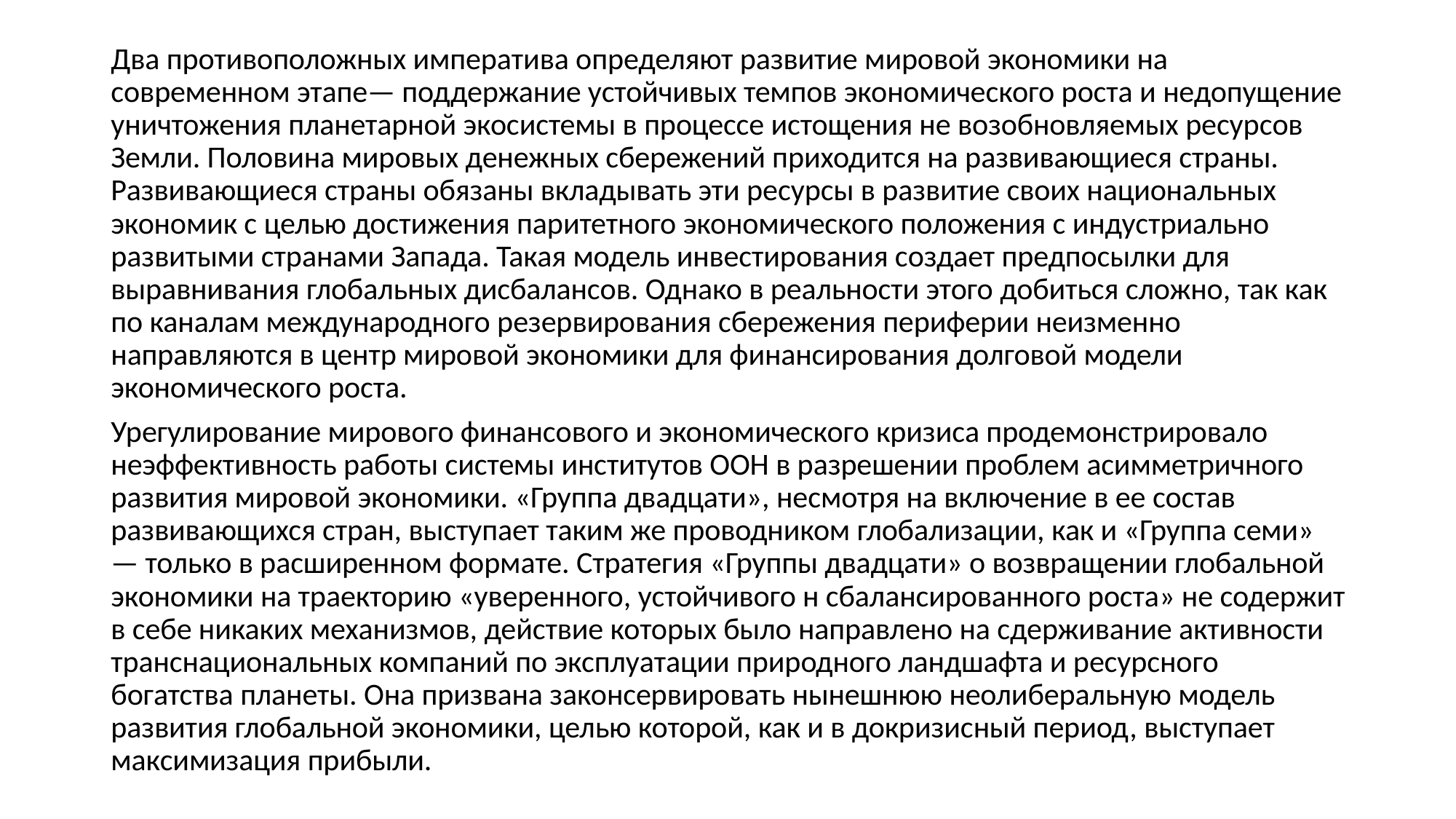

Два противоположных императива определяют развитие мировой экономики на современном этапе— поддержание устойчивых темпов экономического роста и недопущение уничтожения планетарной экосистемы в процессе истощения не возобновляемых ресурсов Земли. Половина мировых денежных сбережений приходится на развивающиеся страны. Развивающиеся страны обязаны вкладывать эти ресурсы в развитие своих национальных экономик с целью достижения паритетного экономического положения с индустриально развитыми странами Запада. Такая модель инвестирования создает предпосылки для выравнивания глобальных дисбалансов. Однако в реальности этого добиться сложно, так как по каналам международного резервирования сбережения периферии неизменно направляются в центр мировой экономики для финансирования долговой модели экономического роста.
Урегулирование мирового финансового и экономического кризиса продемонстрировало неэффективность работы системы институтов ООН в разрешении проблем асимметричного развития мировой экономики. «Группа двадцати», несмотря на включение в ее состав развивающихся стран, выступает таким же проводником глобализации, как и «Группа семи» — только в расширенном формате. Стратегия «Группы двадцати» о возвращении глобальной экономики на траекторию «уверенного, устойчивого н сбалансированного роста» не содержит в себе никаких механизмов, действие которых было направлено на сдерживание активности транснациональных компаний по эксплуатации природного ландшафта и ресурсного богатства планеты. Она призвана законсервировать нынешнюю неолиберальную модель развития глобальной экономики, целью которой, как и в докризисный период, выступает максимизация прибыли.